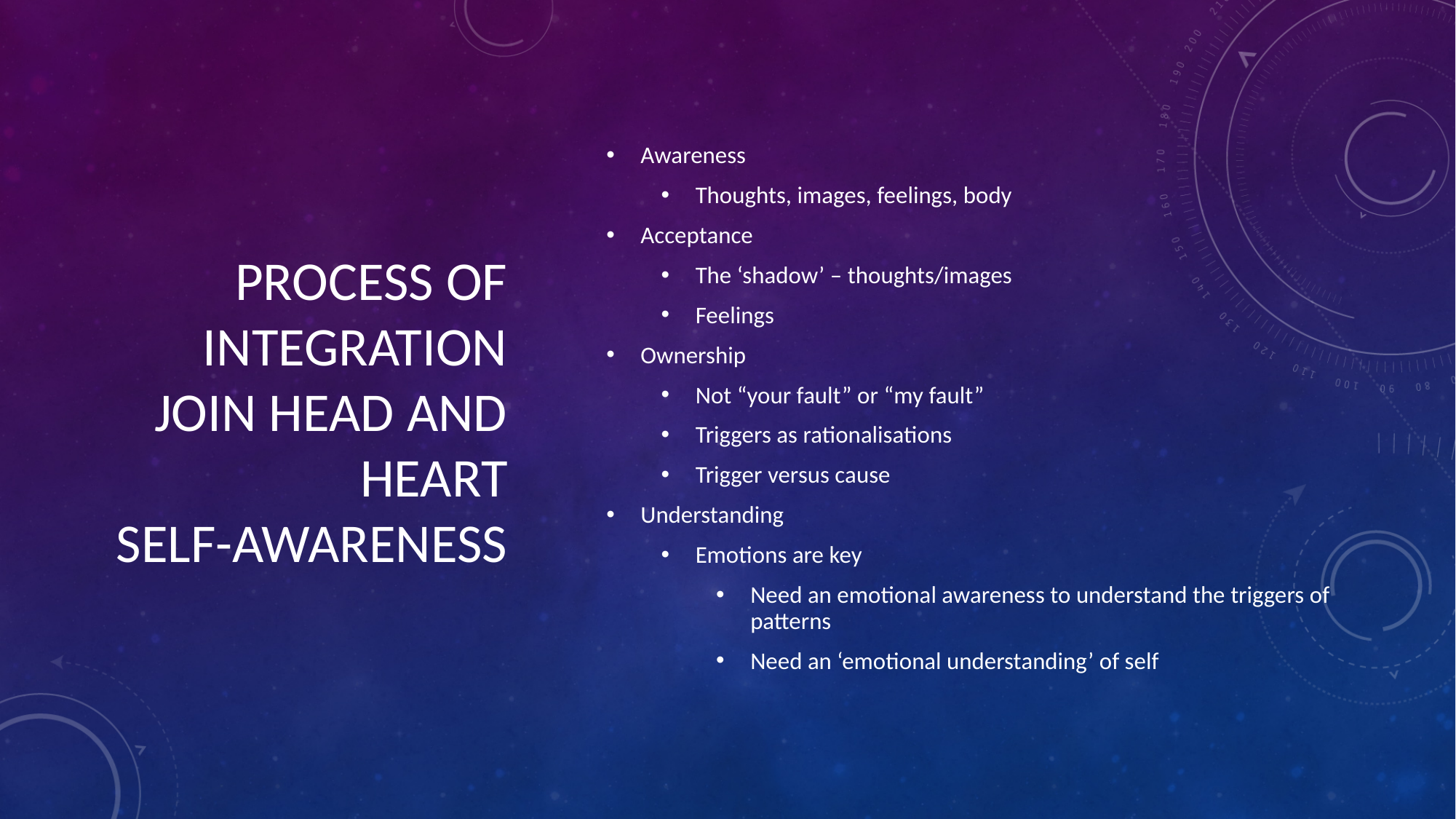

# Process of integration join head and heart self-awareness
Awareness
Thoughts, images, feelings, body
Acceptance
The ‘shadow’ – thoughts/images
Feelings
Ownership
Not “your fault” or “my fault”
Triggers as rationalisations
Trigger versus cause
Understanding
Emotions are key
Need an emotional awareness to understand the triggers of patterns
Need an ‘emotional understanding’ of self